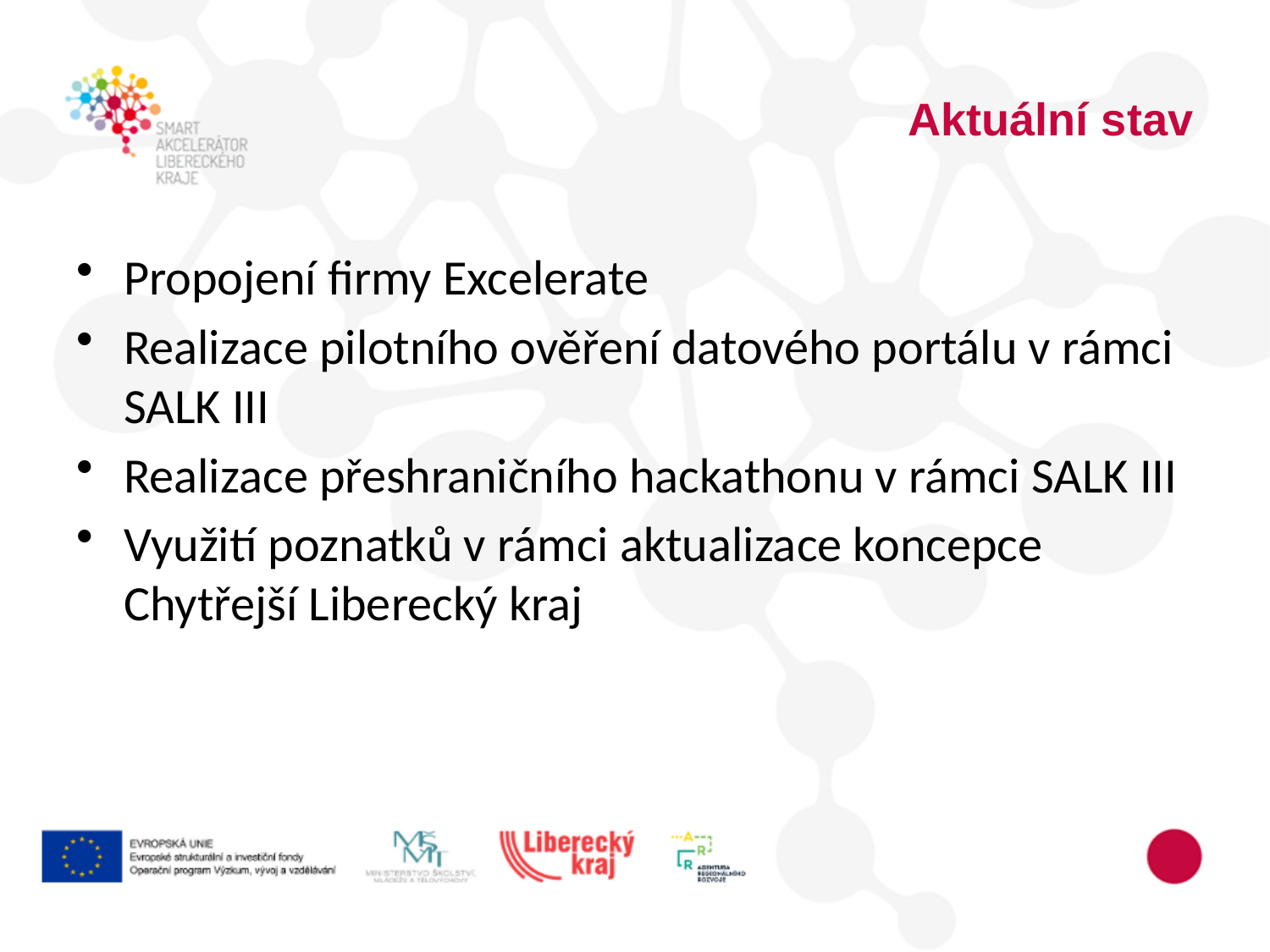

# Aktuální stav
Propojení firmy Excelerate
Realizace pilotního ověření datového portálu v rámci SALK III
Realizace přeshraničního hackathonu v rámci SALK III
Využití poznatků v rámci aktualizace koncepce Chytřejší Liberecký kraj